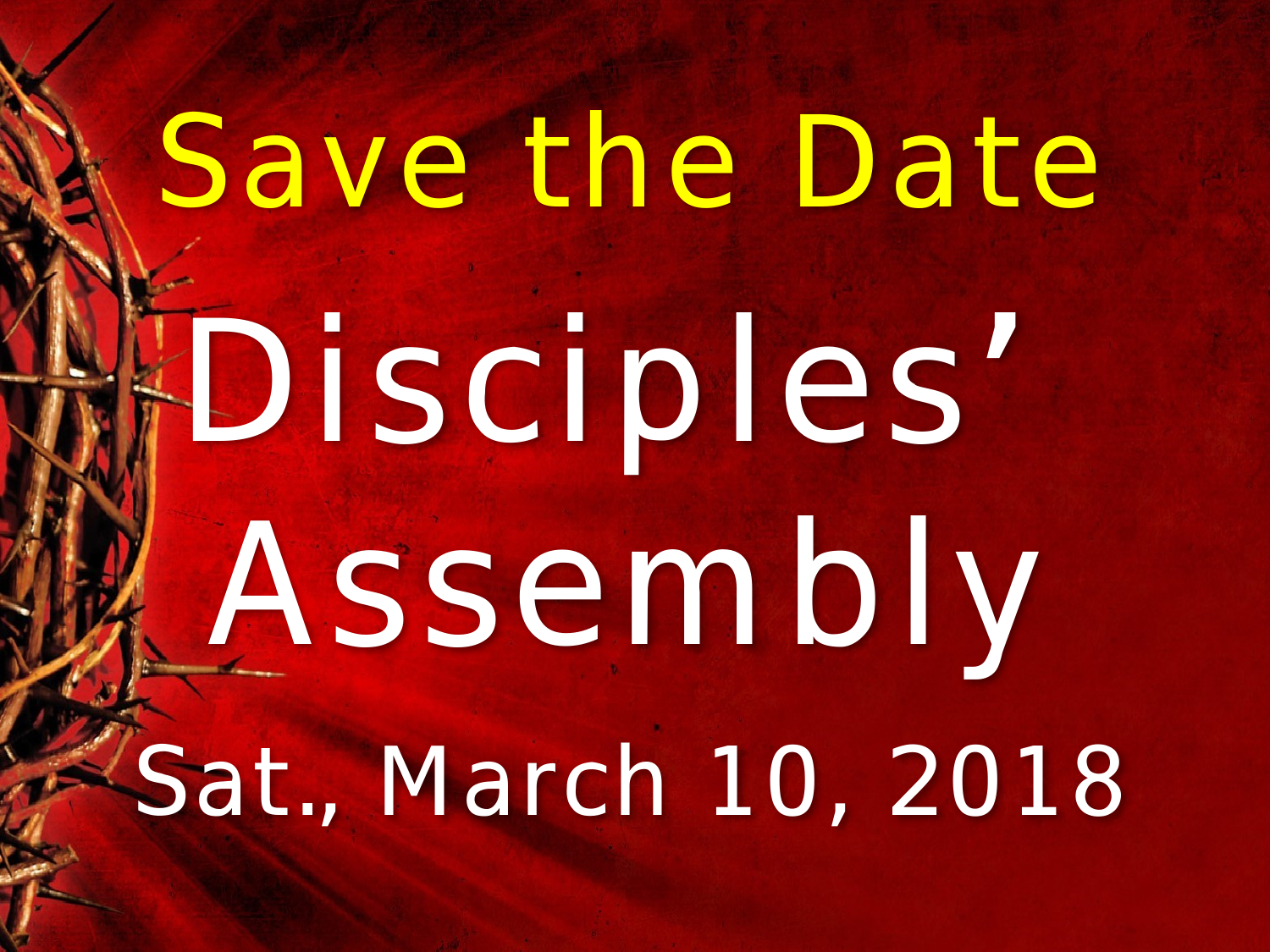

Save the Date
Disciples’
Assembly
Sat., March 10, 2018